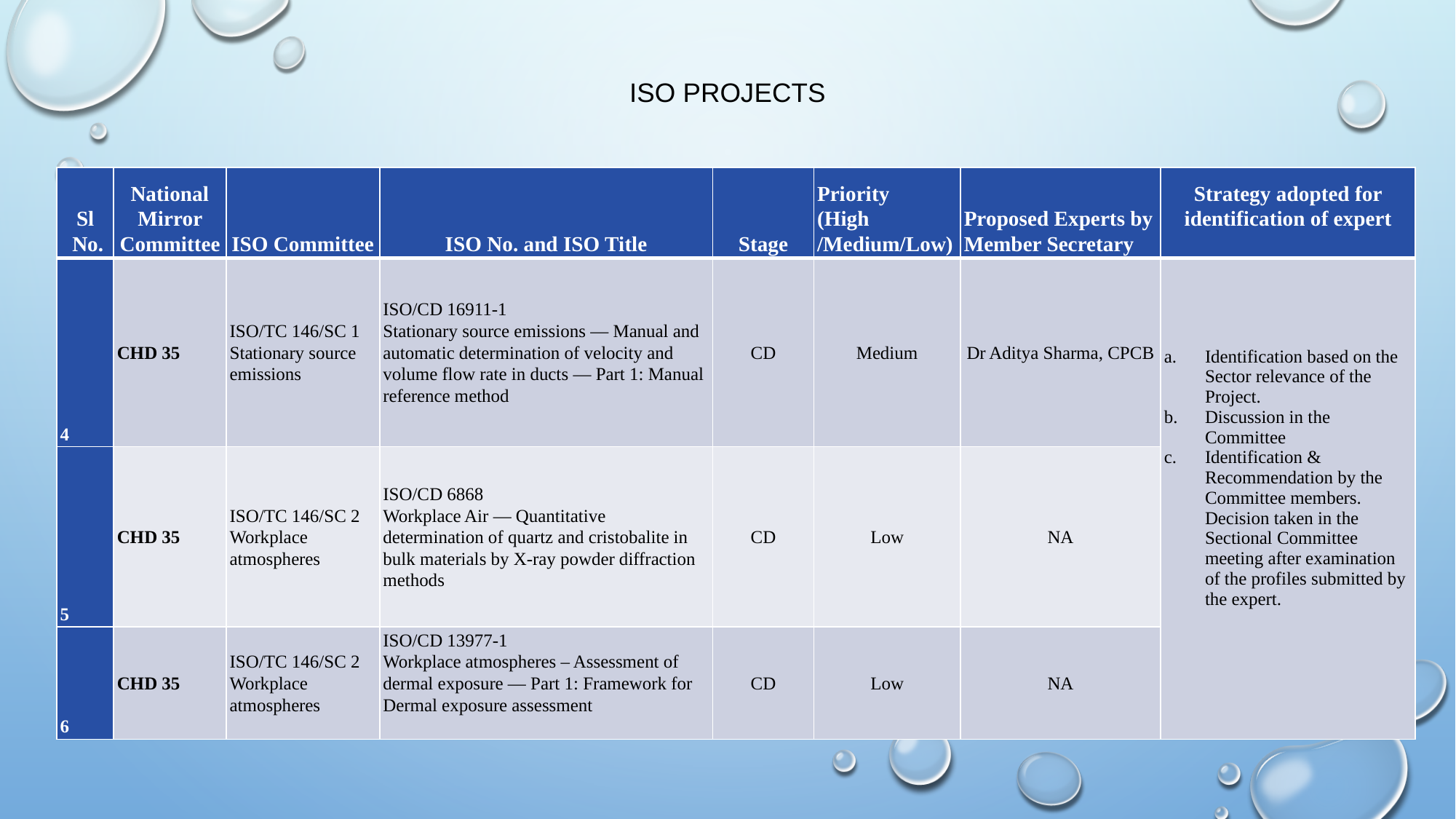

# ISO Projects
| Sl No. | National Mirror Committee | ISO Committee | ISO No. and ISO Title | Stage | Priority (High /Medium/Low) | Proposed Experts by Member Secretary | Strategy adopted for identification of expert |
| --- | --- | --- | --- | --- | --- | --- | --- |
| 4 | CHD 35 | ISO/TC 146/SC 1 Stationary source emissions | ISO/CD 16911-1 Stationary source emissions — Manual and automatic determination of velocity and volume flow rate in ducts — Part 1: Manual reference method | CD | Medium | Dr Aditya Sharma, CPCB | Identification based on the Sector relevance of the Project. Discussion in the Committee Identification & Recommendation by the Committee members. Decision taken in the Sectional Committee meeting after examination of the profiles submitted by the expert. |
| 5 | CHD 35 | ISO/TC 146/SC 2 Workplace atmospheres | ISO/CD 6868 Workplace Air — Quantitative determination of quartz and cristobalite in bulk materials by X-ray powder diffraction methods | CD | Low | NA |  |
| 6 | CHD 35 | ISO/TC 146/SC 2 Workplace atmospheres | ISO/CD 13977-1 Workplace atmospheres – Assessment of dermal exposure — Part 1: Framework for Dermal exposure assessment | CD | Low | NA |  |